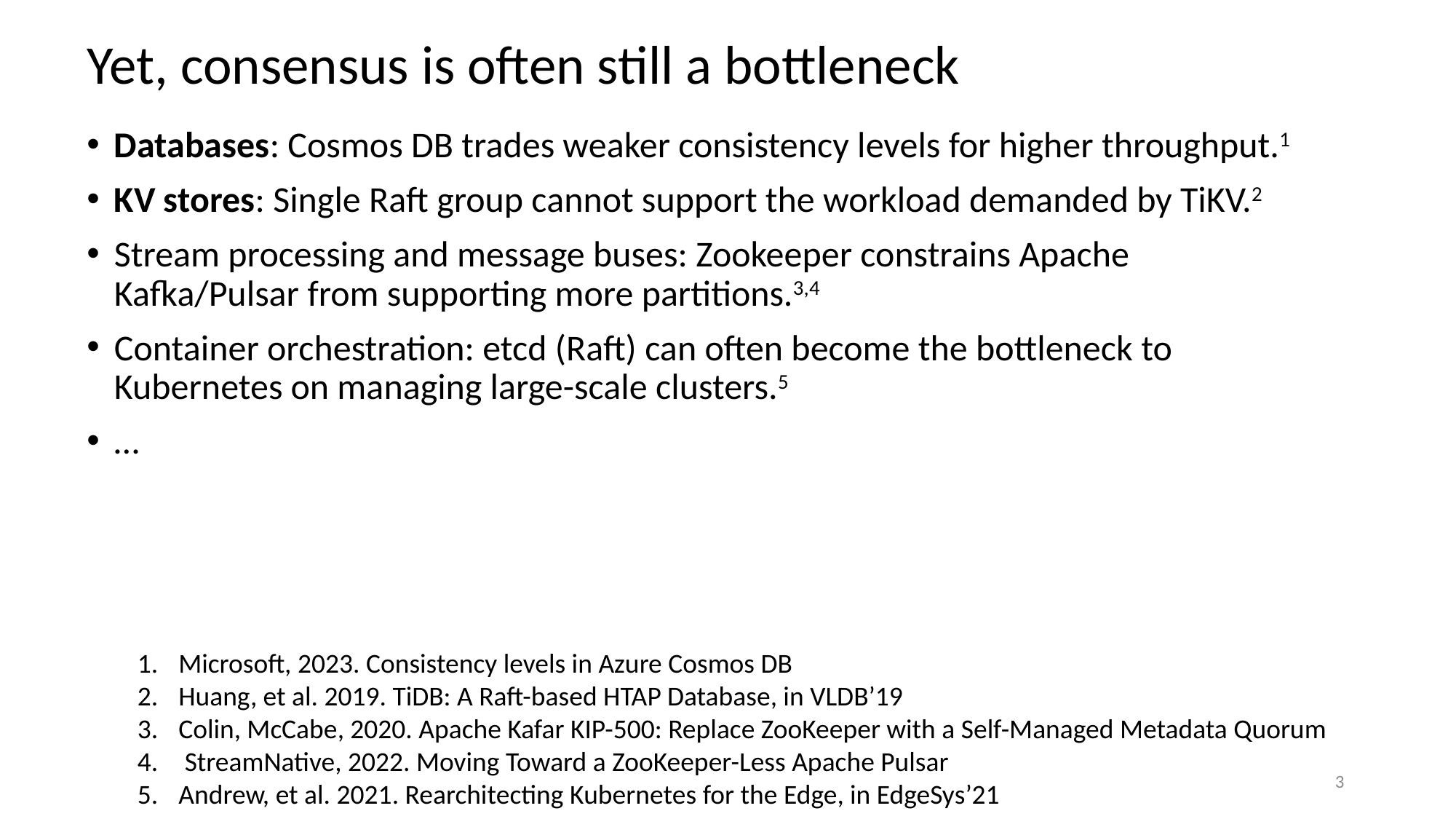

Yet, consensus is often still a bottleneck
Databases: Cosmos DB trades weaker consistency levels for higher throughput.1
KV stores: Single Raft group cannot support the workload demanded by TiKV.2
Stream processing and message buses: Zookeeper constrains Apache Kafka/Pulsar from supporting more partitions.3,4
Container orchestration: etcd (Raft) can often become the bottleneck to Kubernetes on managing large-scale clusters.5
…
Microsoft, 2023. Consistency levels in Azure Cosmos DB
Huang, et al. 2019. TiDB: A Raft-based HTAP Database, in VLDB’19
Colin, McCabe, 2020. Apache Kafar KIP-500: Replace ZooKeeper with a Self-Managed Metadata Quorum
 StreamNative, 2022. Moving Toward a ZooKeeper-Less Apache Pulsar
Andrew, et al. 2021. Rearchitecting Kubernetes for the Edge, in EdgeSys’21
3